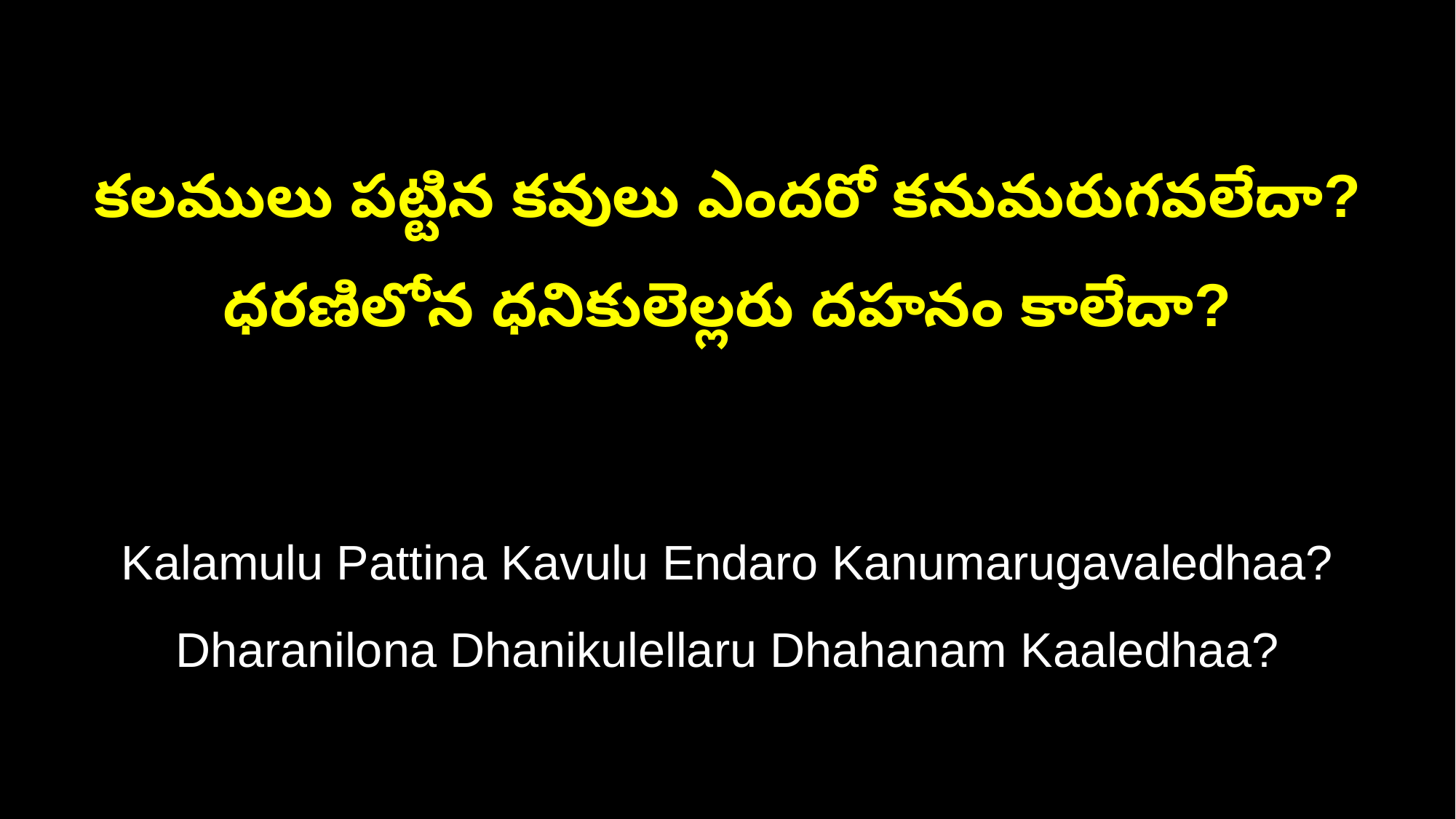

కలములు పట్టిన కవులు ఎందరో కనుమరుగవలేదా?
ధరణిలోన ధనికులెల్లరు దహనం కాలేదా?
Kalamulu Pattina Kavulu Endaro Kanumarugavaledhaa?
Dharanilona Dhanikulellaru Dhahanam Kaaledhaa?